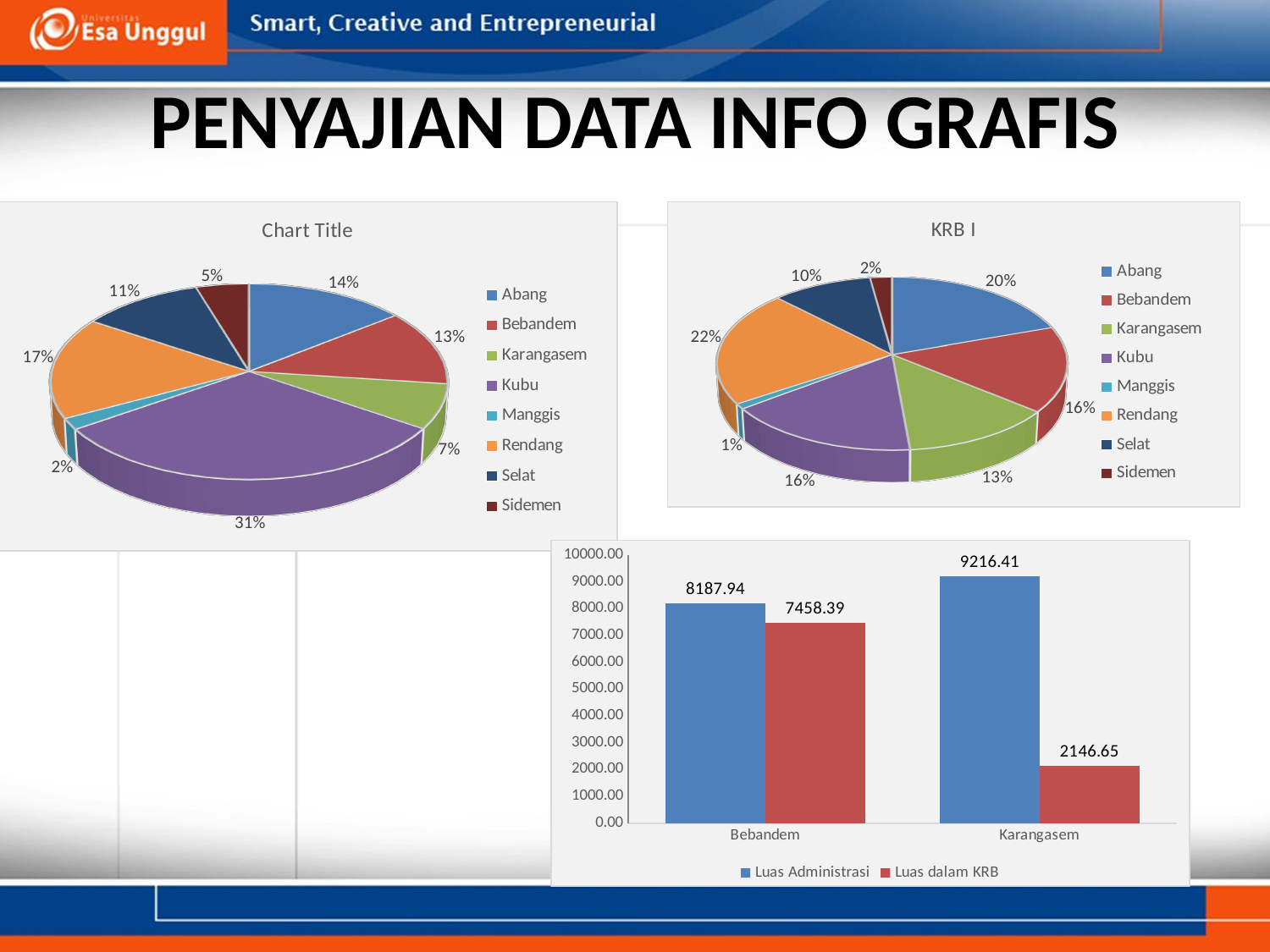

# PENYAJIAN DATA INFO GRAFIS

[unsupported chart]

[unsupported chart]

### Chart

| Category |  |  |
|---|---|---|
| Bebandem | 8187.938042992 | 7458.389999999999 |
| Karangasem | 9216.41178788603 | 2146.65 |